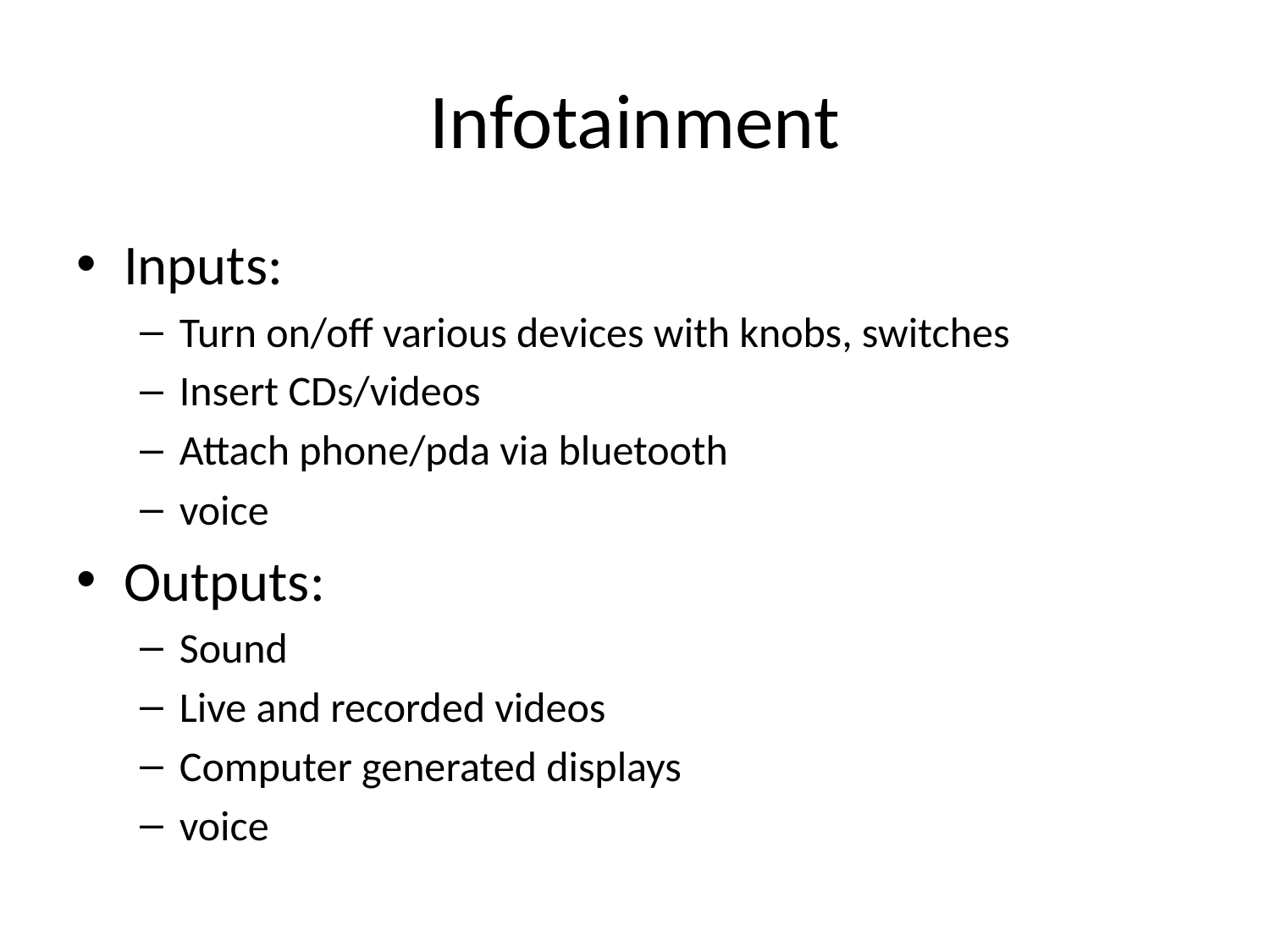

# Infotainment
Inputs:
Turn on/off various devices with knobs, switches
Insert CDs/videos
Attach phone/pda via bluetooth
voice
Outputs:
Sound
Live and recorded videos
Computer generated displays
voice